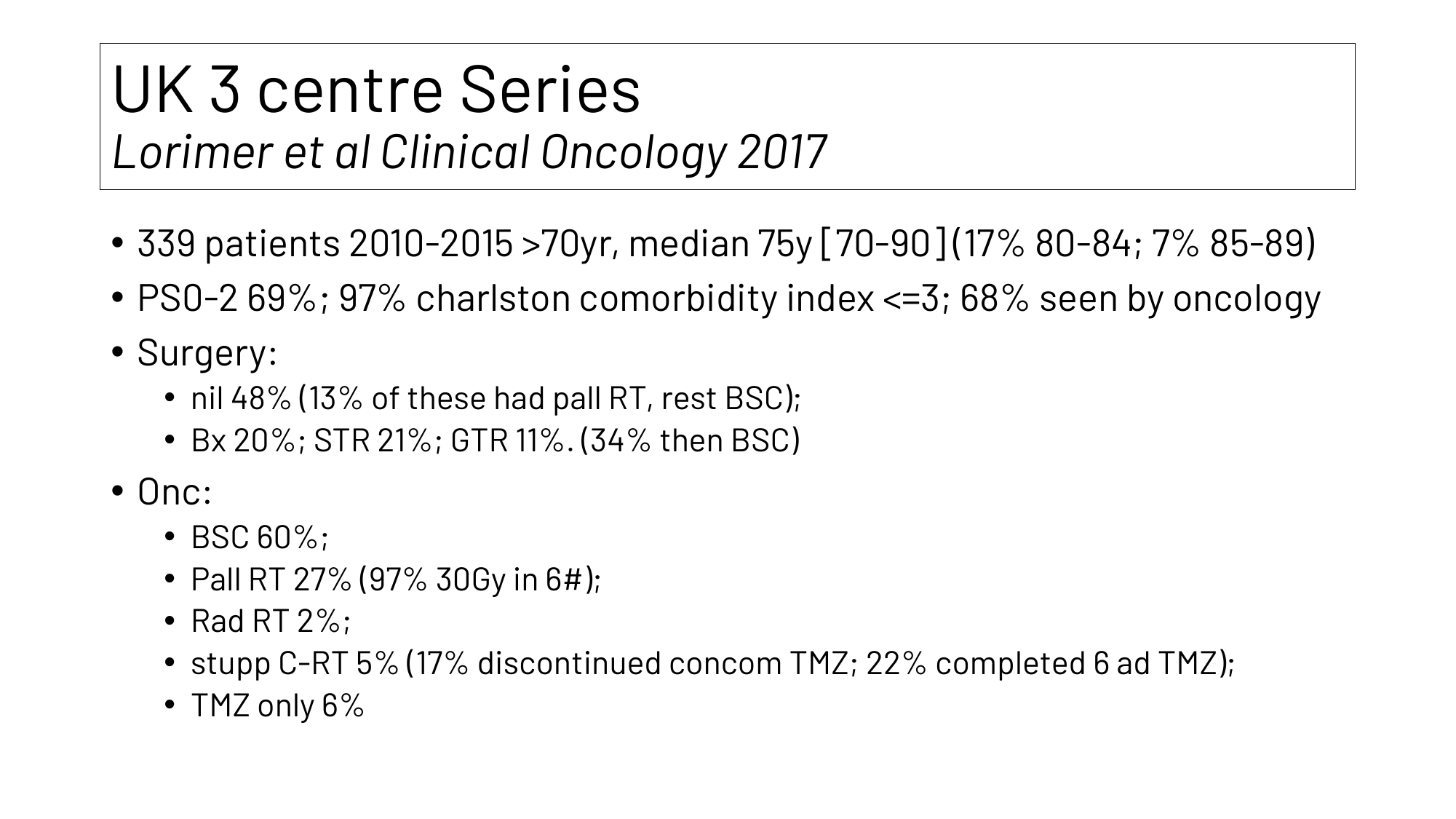

# UK 3 centre Series Lorimer et al Clinical Oncology 2017
339 patients 2010-2015 >70yr, median 75y [70-90] (17% 80-84; 7% 85-89)
PS0-2 69%; 97% charlston comorbidity index <=3; 68% seen by oncology
Surgery:
nil 48% (13% of these had pall RT, rest BSC);
Bx 20%; STR 21%; GTR 11%. (34% then BSC)
Onc:
BSC 60%;
Pall RT 27% (97% 30Gy in 6#);
Rad RT 2%;
stupp C-RT 5% (17% discontinued concom TMZ; 22% completed 6 ad TMZ);
TMZ only 6%